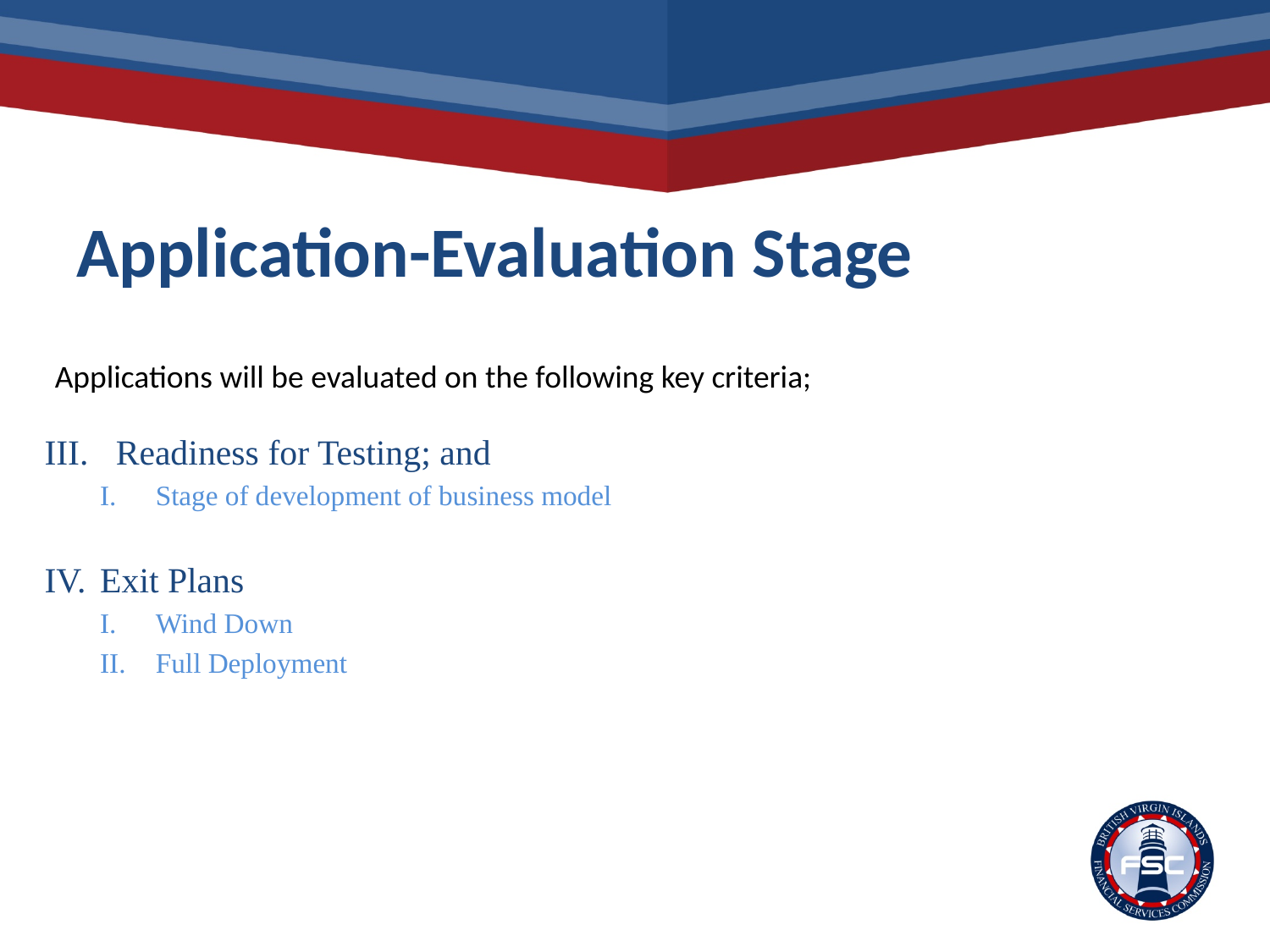

# Application-Evaluation Stage
Applications will be evaluated on the following key criteria;

Readiness for Testing; and
Stage of development of business model

Exit Plans
Wind Down
Full Deployment